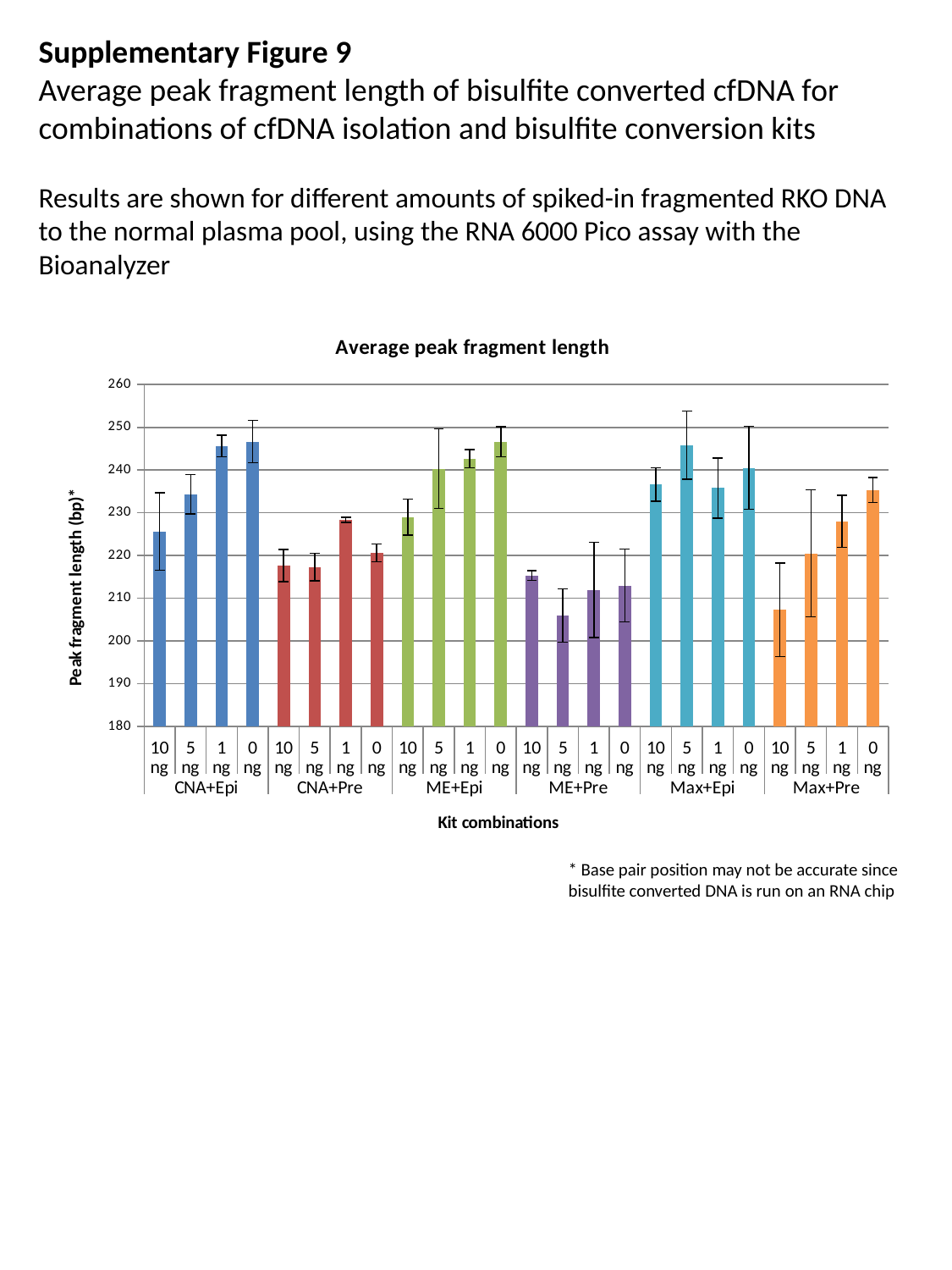

Supplementary Figure 9
Average peak fragment length of bisulfite converted cfDNA for combinations of cfDNA isolation and bisulfite conversion kits

Results are shown for different amounts of spiked-in fragmented RKO DNA to the normal plasma pool, using the RNA 6000 Pico assay with the Bioanalyzer

### Chart: Average peak fragment length

| Category | Mean peak |
|---|---|
| 10 ng | 225.66666666666666 |
| 5 ng | 234.33333333333334 |
| 1 ng | 245.66666666666666 |
| 0 ng | 246.66666666666666 |
| 10 ng | 217.66666666666666 |
| 5 ng | 217.33333333333334 |
| 1 ng | 228.33333333333334 |
| 0 ng | 220.66666666666666 |
| 10 ng | 229.0 |
| 5 ng | 240.33333333333334 |
| 1 ng | 242.66666666666666 |
| 0 ng | 246.66666666666666 |
| 10 ng | 215.33333333333334 |
| 5 ng | 206.0 |
| 1 ng | 212.0 |
| 0 ng | 213.0 |
| 10 ng | 236.6 |
| 5 ng | 245.83333333333334 |
| 1 ng | 235.83333333333334 |
| 0 ng | 240.5 |
| 10 ng | 207.33333333333334 |
| 5 ng | 220.5 |
| 1 ng | 228.0 |
| 0 ng | 235.33333333333334 |
* Base pair position may not be accurate since bisulfite converted DNA is run on an RNA chip